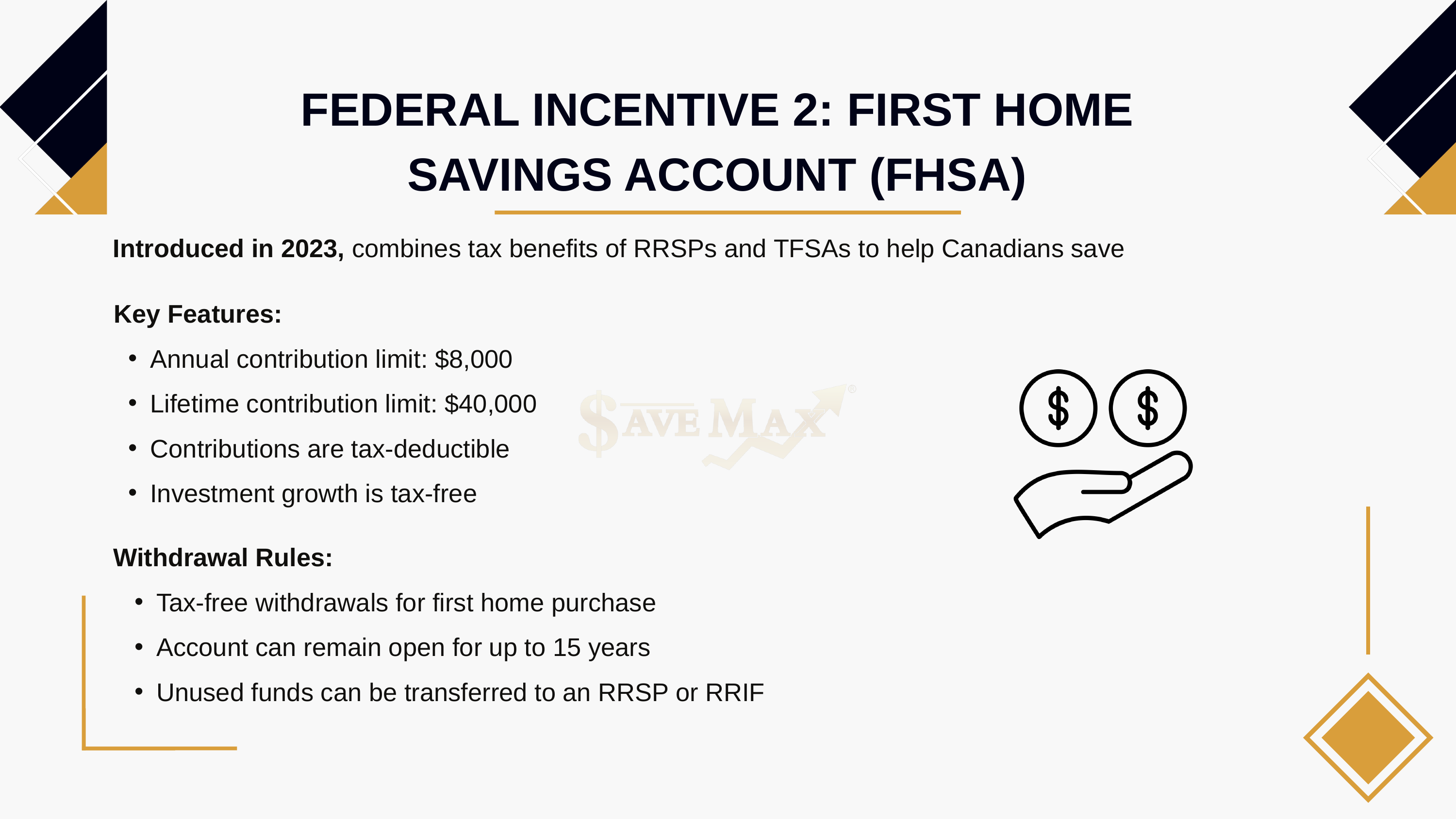

FEDERAL INCENTIVE 2: FIRST HOME SAVINGS ACCOUNT (FHSA)

Introduced in 2023, combines tax benefits of RRSPs and TFSAs to help Canadians save
 Key Features:
Annual contribution limit: $8,000
Lifetime contribution limit: $40,000
Contributions are tax-deductible
Investment growth is tax-free

Withdrawal Rules:
Tax-free withdrawals for first home purchase
Account can remain open for up to 15 years
Unused funds can be transferred to an RRSP or RRIF